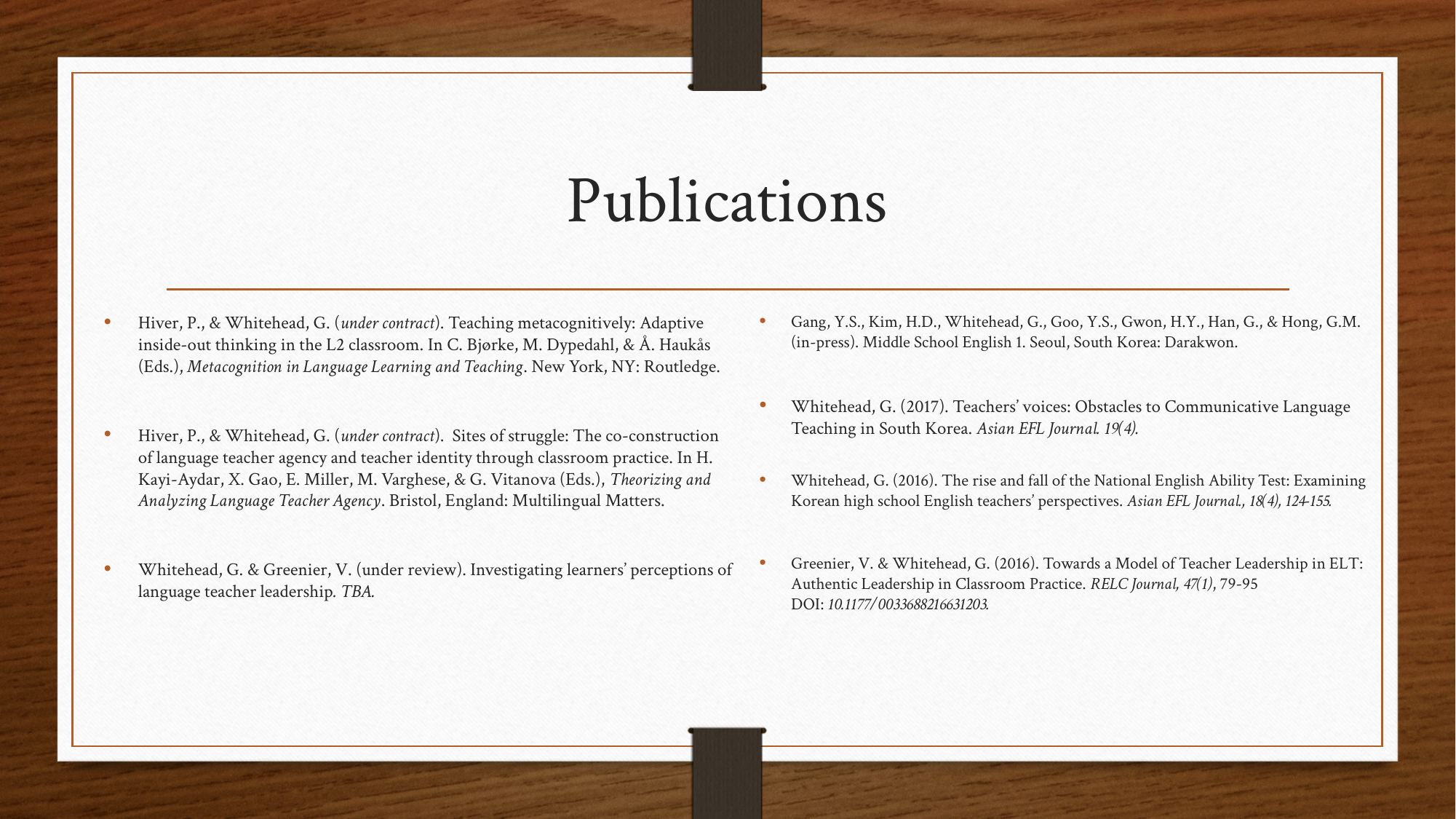

# Publications
Hiver, P., & Whitehead, G. (under contract). Teaching metacognitively: Adaptive inside-out thinking in the L2 classroom. In C. Bjørke, M. Dypedahl, & Å. Haukås (Eds.), Metacognition in Language Learning and Teaching. New York, NY: Routledge.

Hiver, P., & Whitehead, G. (under contract).  Sites of struggle: The co-construction of language teacher agency and teacher identity through classroom practice. In H. Kayi-Aydar, X. Gao, E. Miller, M. Varghese, & G. Vitanova (Eds.), Theorizing and Analyzing Language Teacher Agency. Bristol, England: Multilingual Matters.

Whitehead, G. & Greenier, V. (under review). Investigating learners’ perceptions of language teacher leadership. TBA.

Gang, Y.S., Kim, H.D., Whitehead, G., Goo, Y.S., Gwon, H.Y., Han, G., & Hong, G.M. (in-press). Middle School English 1. Seoul, South Korea: Darakwon.

Whitehead, G. (2017). Teachers’ voices: Obstacles to Communicative Language Teaching in South Korea. Asian EFL Journal. 19(4).
Whitehead, G. (2016). The rise and fall of the National English Ability Test: Examining Korean high school English teachers’ perspectives. Asian EFL Journal., 18(4), 124-155.

Greenier, V. & Whitehead, G. (2016). Towards a Model of Teacher Leadership in ELT: Authentic Leadership in Classroom Practice. RELC Journal, 47(1), 79-95 DOI: 10.1177/0033688216631203.